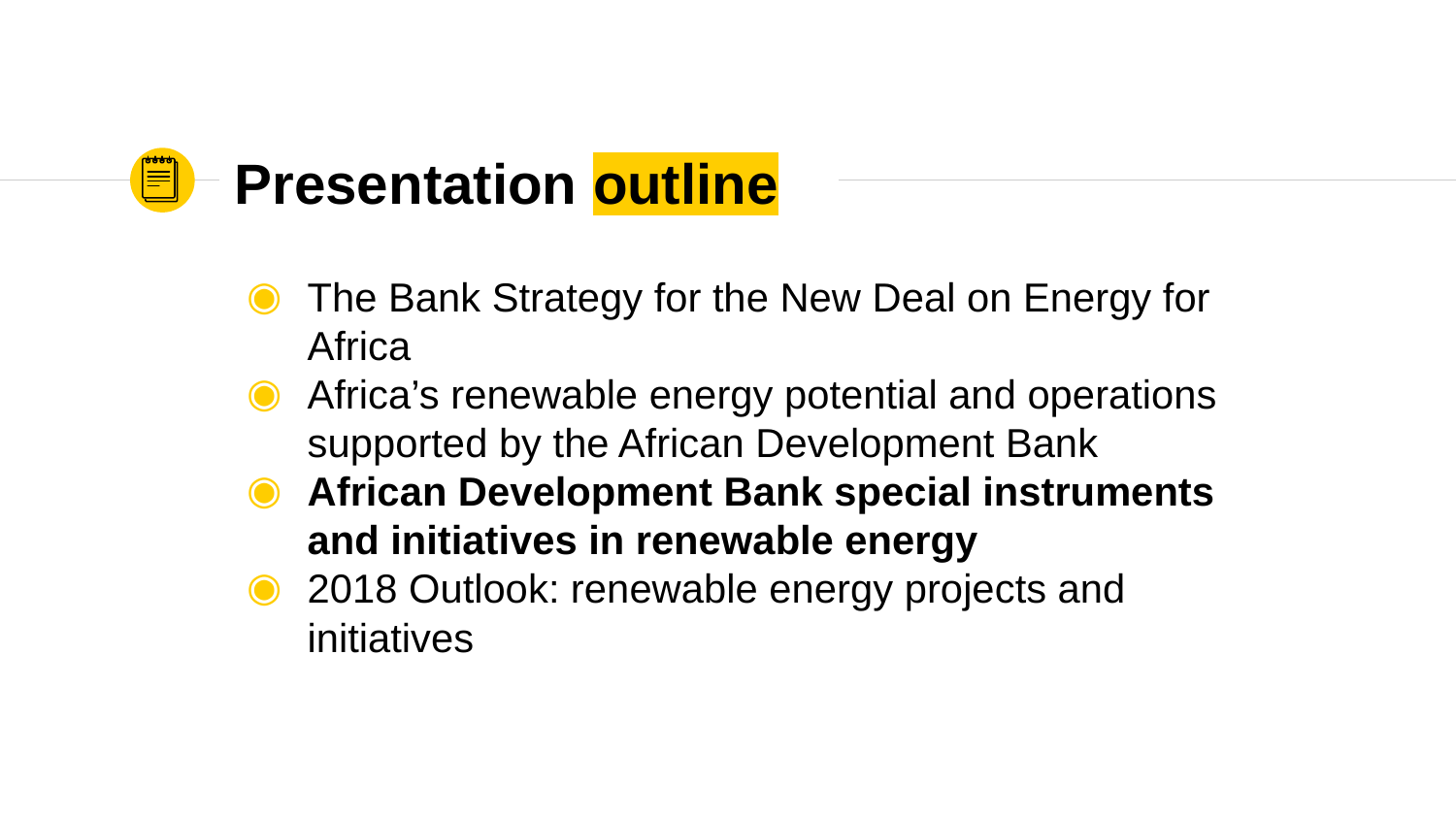

# Presentation outline

The Bank Strategy for the New Deal on Energy for Africa
Africa’s renewable energy potential and operations supported by the African Development Bank
African Development Bank special instruments and initiatives in renewable energy
2018 Outlook: renewable energy projects and initiatives